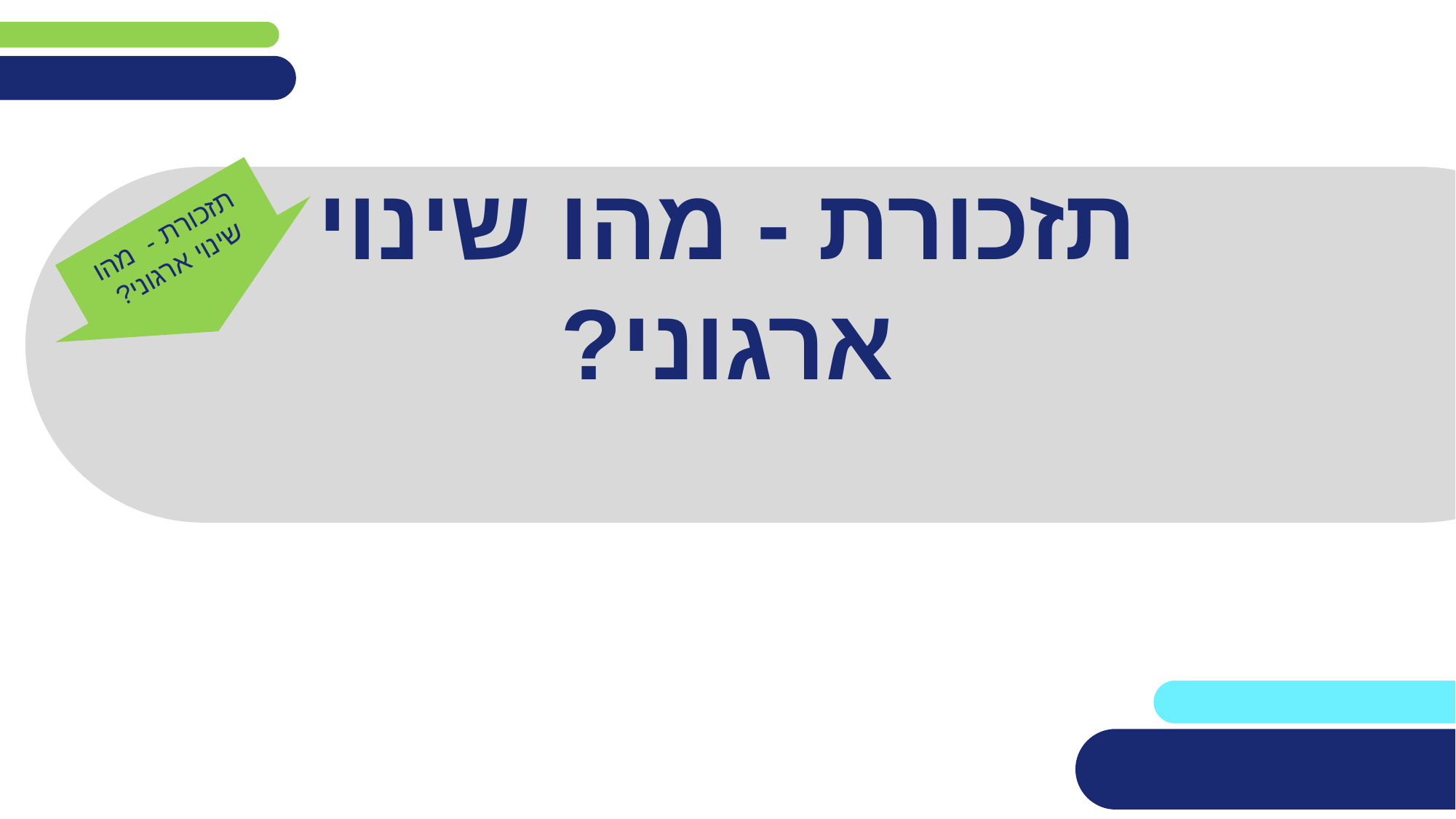

# תזכורת - מהו שינוי ארגוני?
תזכורת -  מהו שינוי ארגוני?